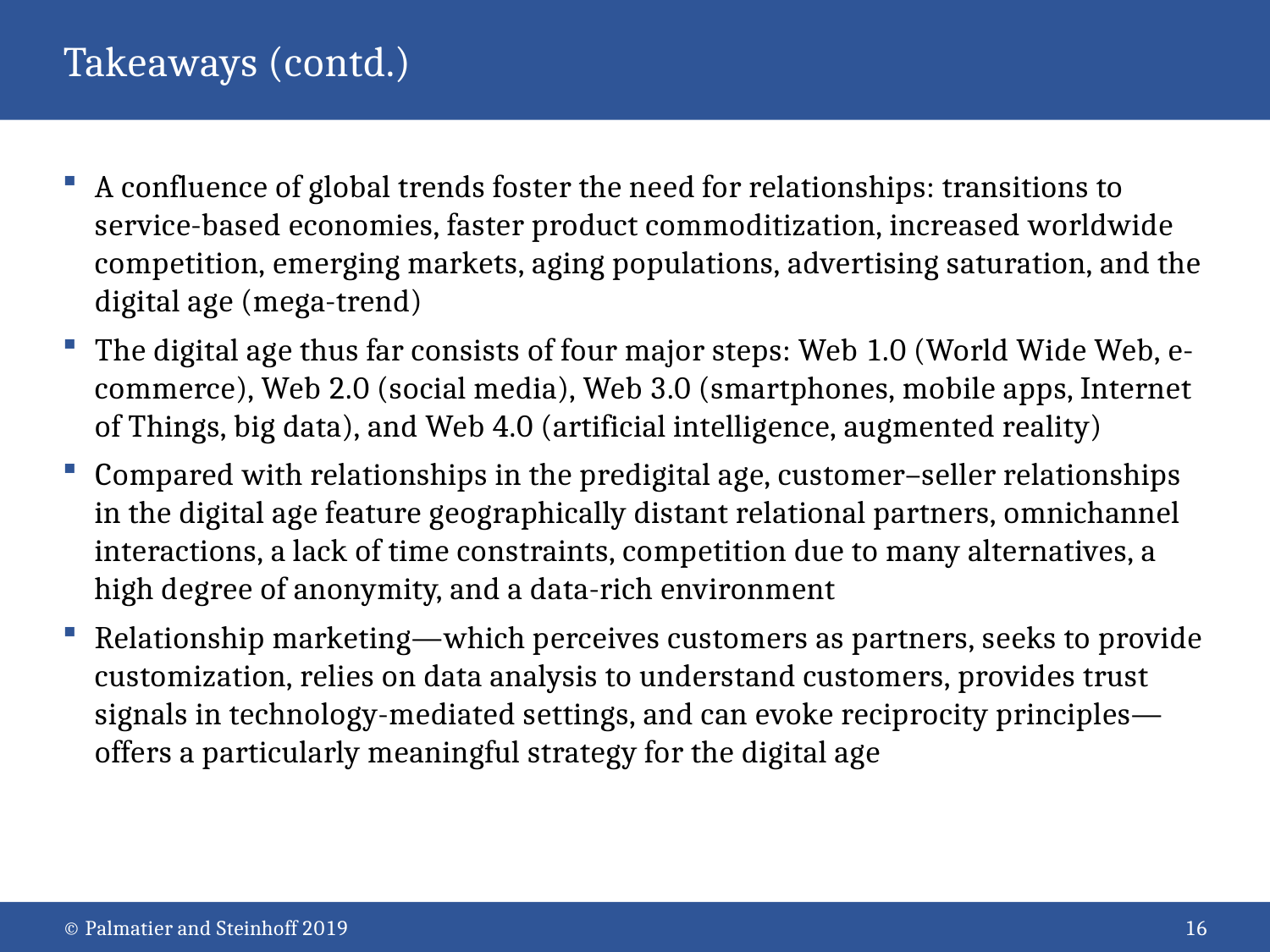

# Takeaways (contd.)
A confluence of global trends foster the need for relationships: transitions to service-based economies, faster product commoditization, increased worldwide competition, emerging markets, aging populations, advertising saturation, and the digital age (mega-trend)
The digital age thus far consists of four major steps: Web 1.0 (World Wide Web, e-commerce), Web 2.0 (social media), Web 3.0 (smartphones, mobile apps, Internet of Things, big data), and Web 4.0 (artificial intelligence, augmented reality)
Compared with relationships in the predigital age, customer–seller relationships in the digital age feature geographically distant relational partners, omnichannel interactions, a lack of time constraints, competition due to many alternatives, a high degree of anonymity, and a data-rich environment
Relationship marketing—which perceives customers as partners, seeks to provide customization, relies on data analysis to understand customers, provides trust signals in technology-mediated settings, and can evoke reciprocity principles—offers a particularly meaningful strategy for the digital age
© Palmatier and Steinhoff 2019
16